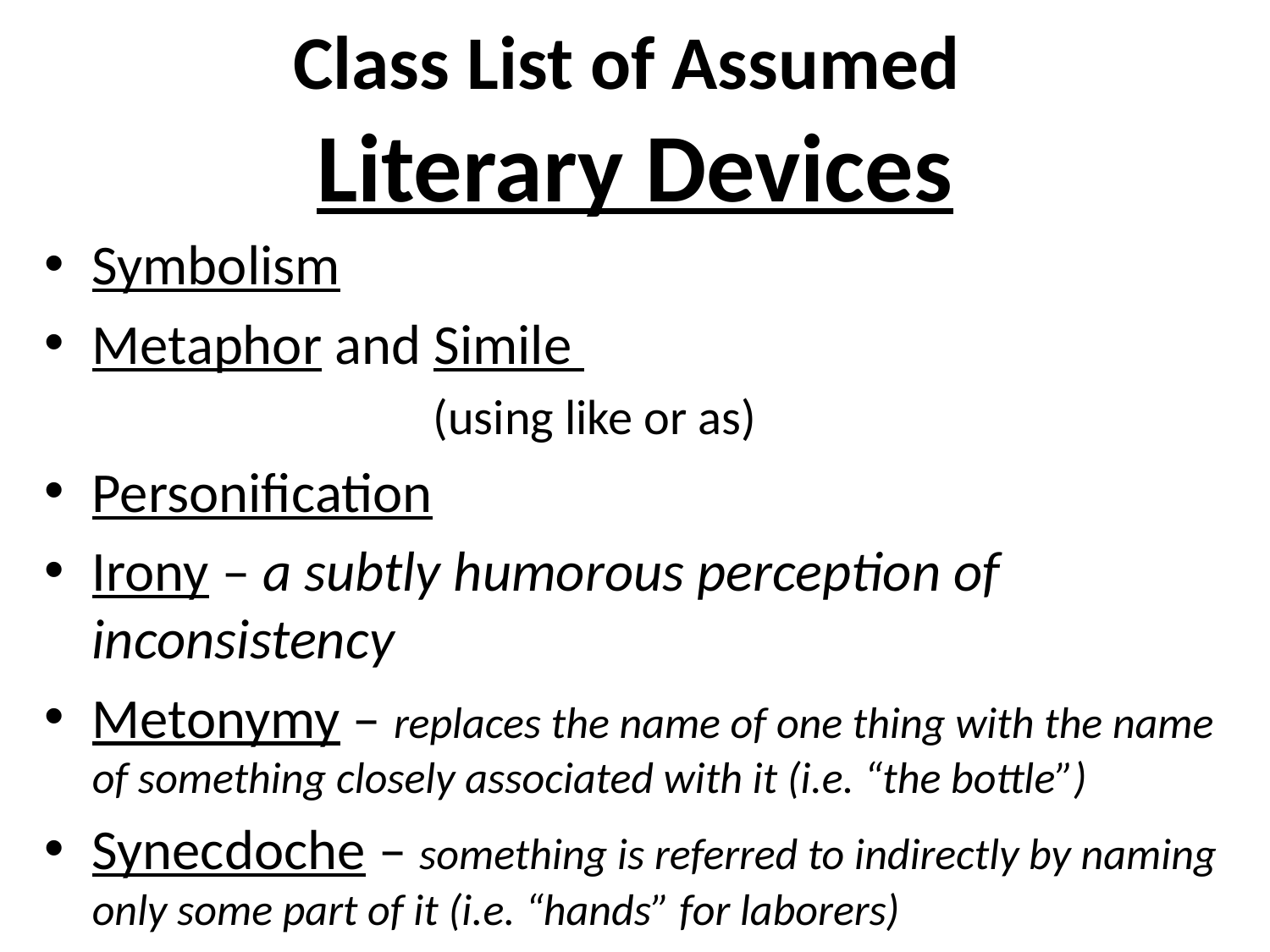

# Class List of Assumed Literary Devices
Symbolism
Metaphor and Simile
                             (using like or as)
Personification
Irony – a subtly humorous perception of inconsistency
Metonymy – replaces the name of one thing with the name of something closely associated with it (i.e. “the bottle”)
Synecdoche – something is referred to indirectly by naming only some part of it (i.e. “hands” for laborers)